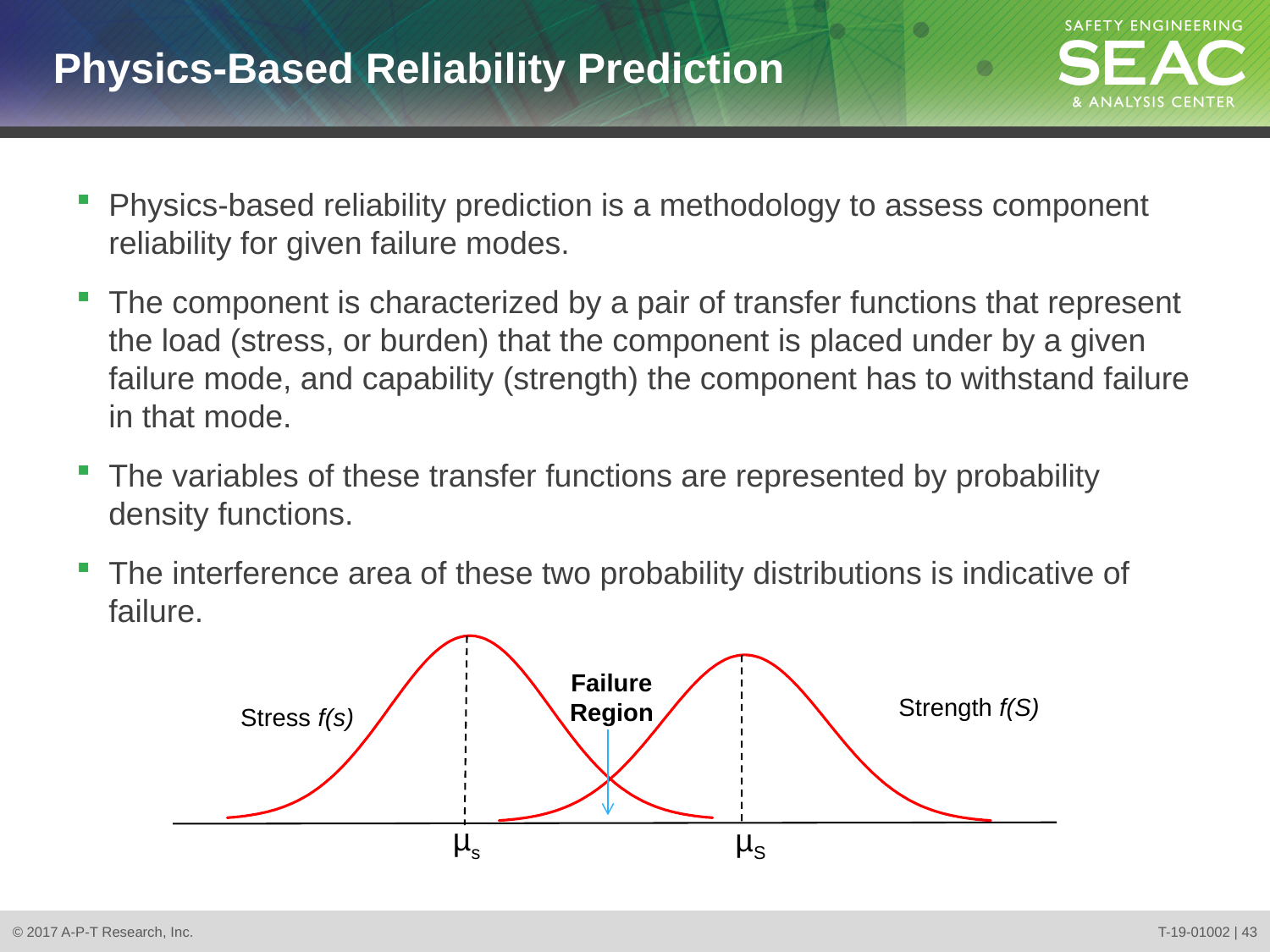

# Physics-Based Reliability Prediction
Physics-based reliability prediction is a methodology to assess component reliability for given failure modes.
The component is characterized by a pair of transfer functions that represent the load (stress, or burden) that the component is placed under by a given failure mode, and capability (strength) the component has to withstand failure in that mode.
The variables of these transfer functions are represented by probability density functions.
The interference area of these two probability distributions is indicative of failure.

Failure
Region
Strength f(S)
Stress f(s)
µs
µS